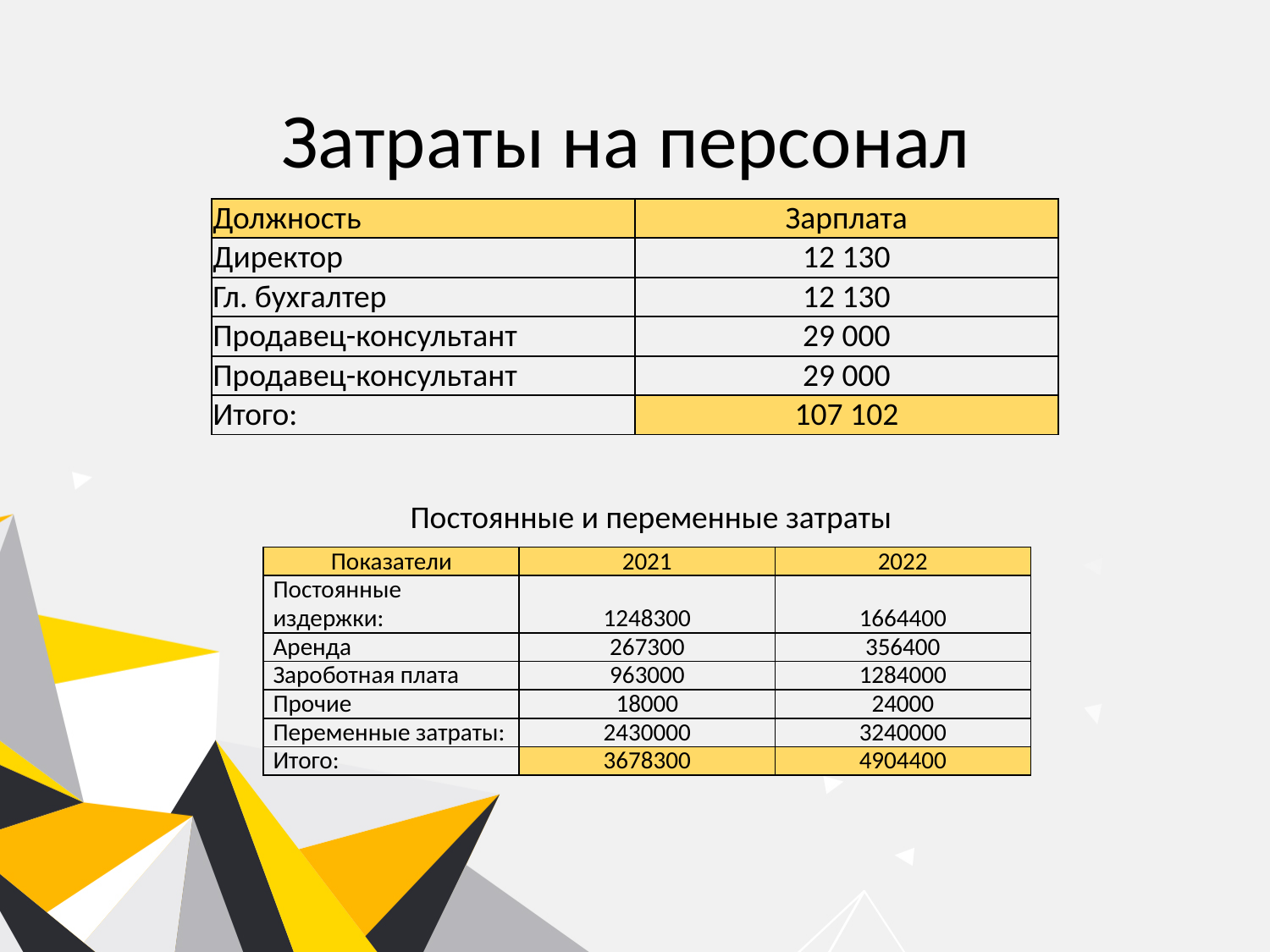

# Затраты на персонал
| Должность | Зарплата |
| --- | --- |
| Директор | 12 130 |
| Гл. бухгалтер | 12 130 |
| Продавец-консультант | 29 000 |
| Продавец-консультант | 29 000 |
| Итого: | 107 102 |
Постоянные и переменные затраты
| Показатели | 2021 | 2022 |
| --- | --- | --- |
| Постоянные издержки: | 1248300 | 1664400 |
| Аренда | 267300 | 356400 |
| Зароботная плата | 963000 | 1284000 |
| Прочие | 18000 | 24000 |
| Переменные затраты: | 2430000 | 3240000 |
| Итого: | 3678300 | 4904400 |